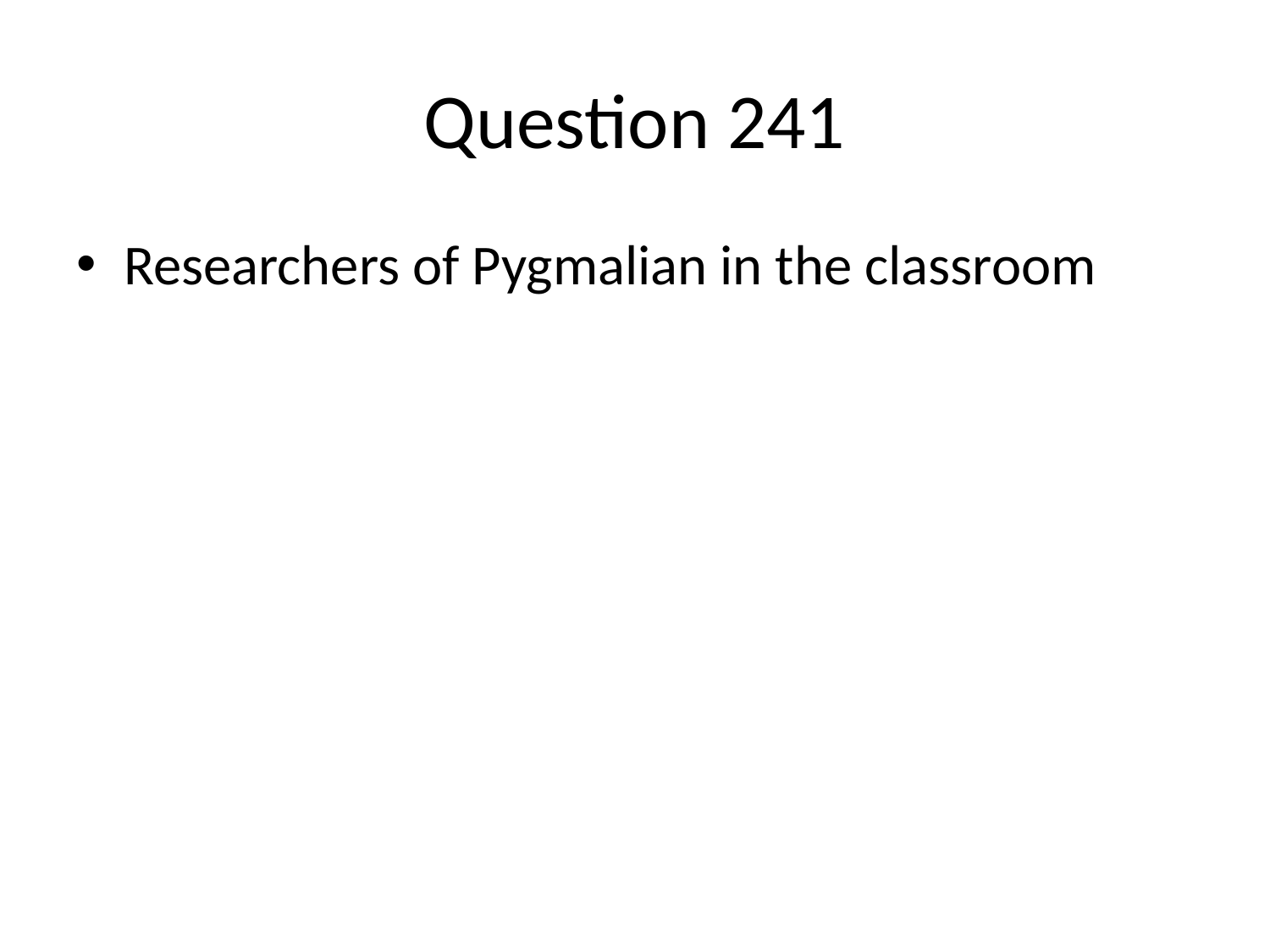

# Question 241
Researchers of Pygmalian in the classroom